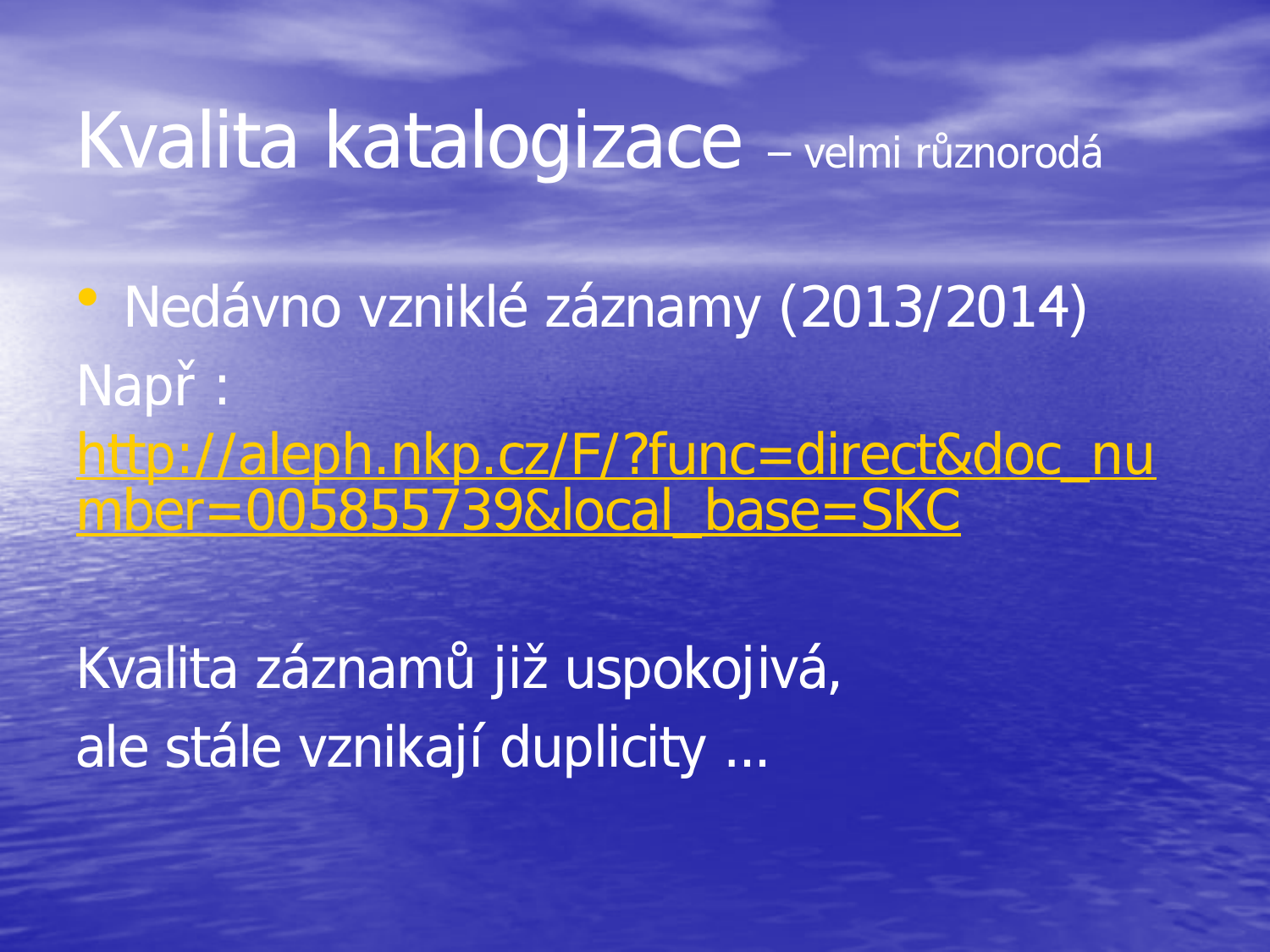

# Kvalita katalogizace – velmi různorodá
Nedávno vzniklé záznamy (2013/2014)
Např : http://aleph.nkp.cz/F/?func=direct&doc_number=005855739&local_base=SKC

Kvalita záznamů již uspokojivá,
ale stále vznikají duplicity …